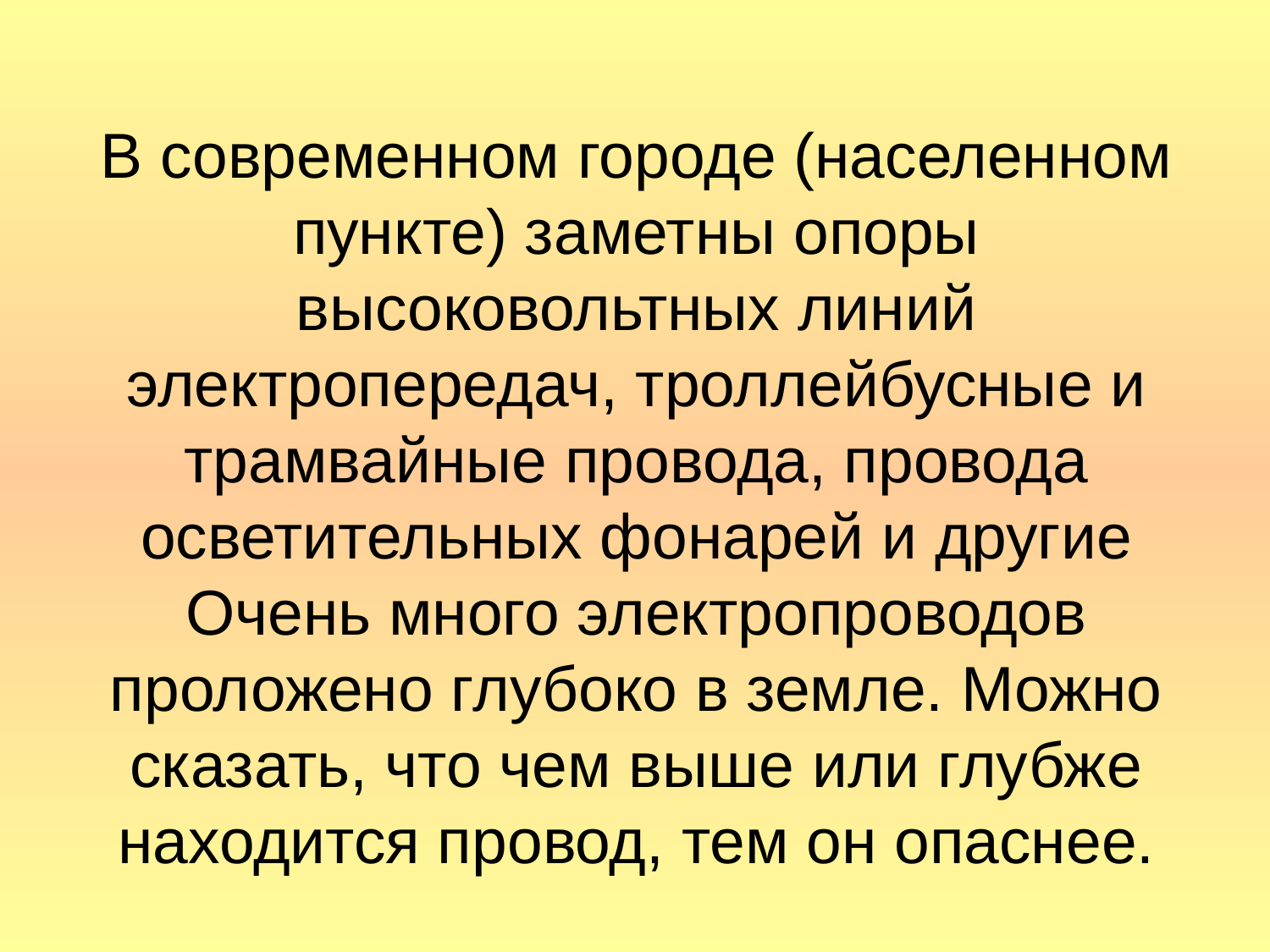

# В современном городе (населенном пункте) заметны опоры высоковольтных линий электропередач, троллейбусные и трамвайные провода, провода осветительных фонарей и другие Очень много электропроводов проложено глубоко в земле. Можно сказать, что чем выше или глубже находится провод, тем он опаснее.